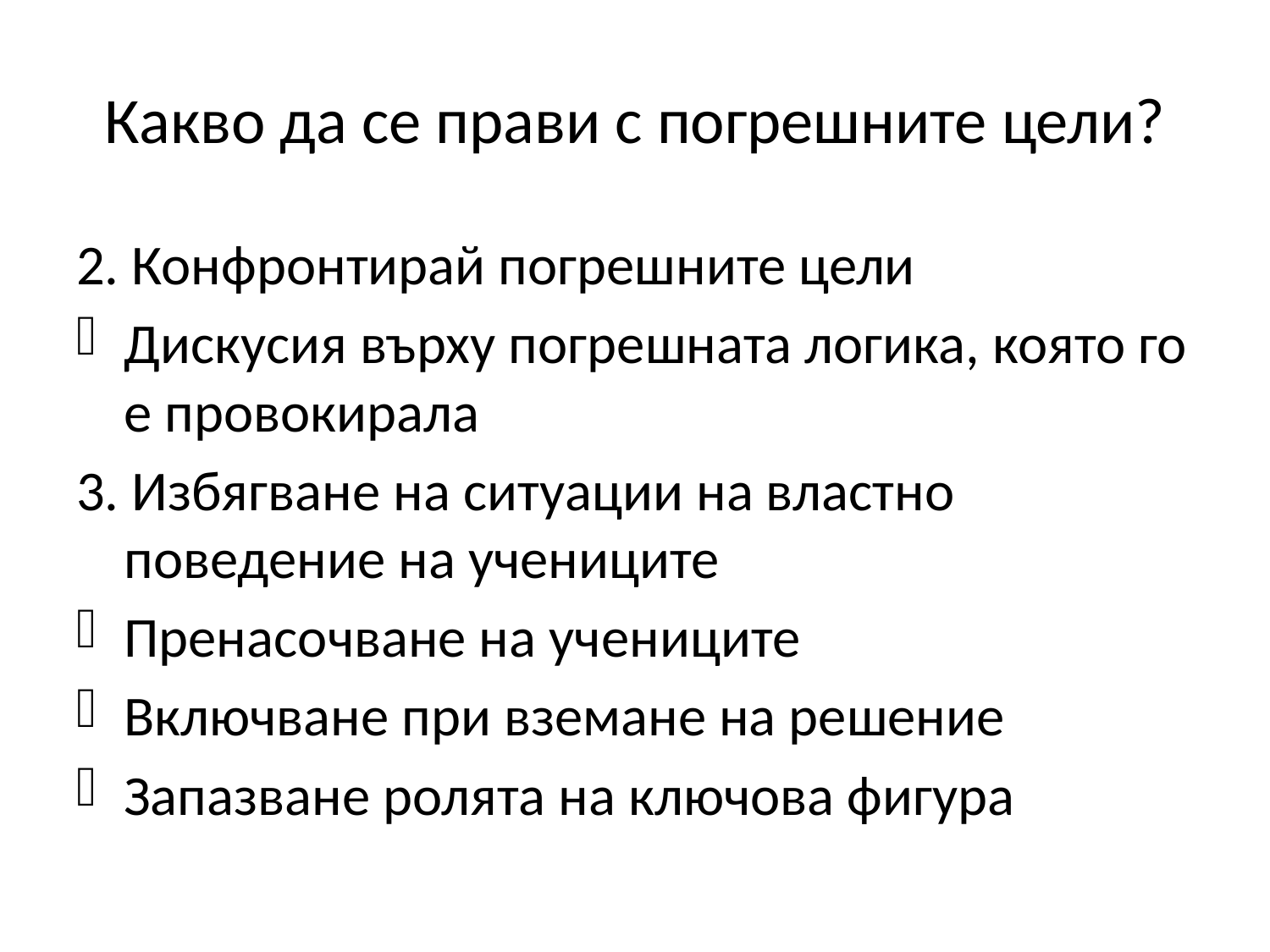

# Какво да се прави с погрешните цели?
2. Конфронтирай погрешните цели
Дискусия върху погрешната логика, която го е провокирала
3. Избягване на ситуации на властно поведение на учениците
Пренасочване на учениците
Включване при вземане на решение
Запазване ролята на ключова фигура